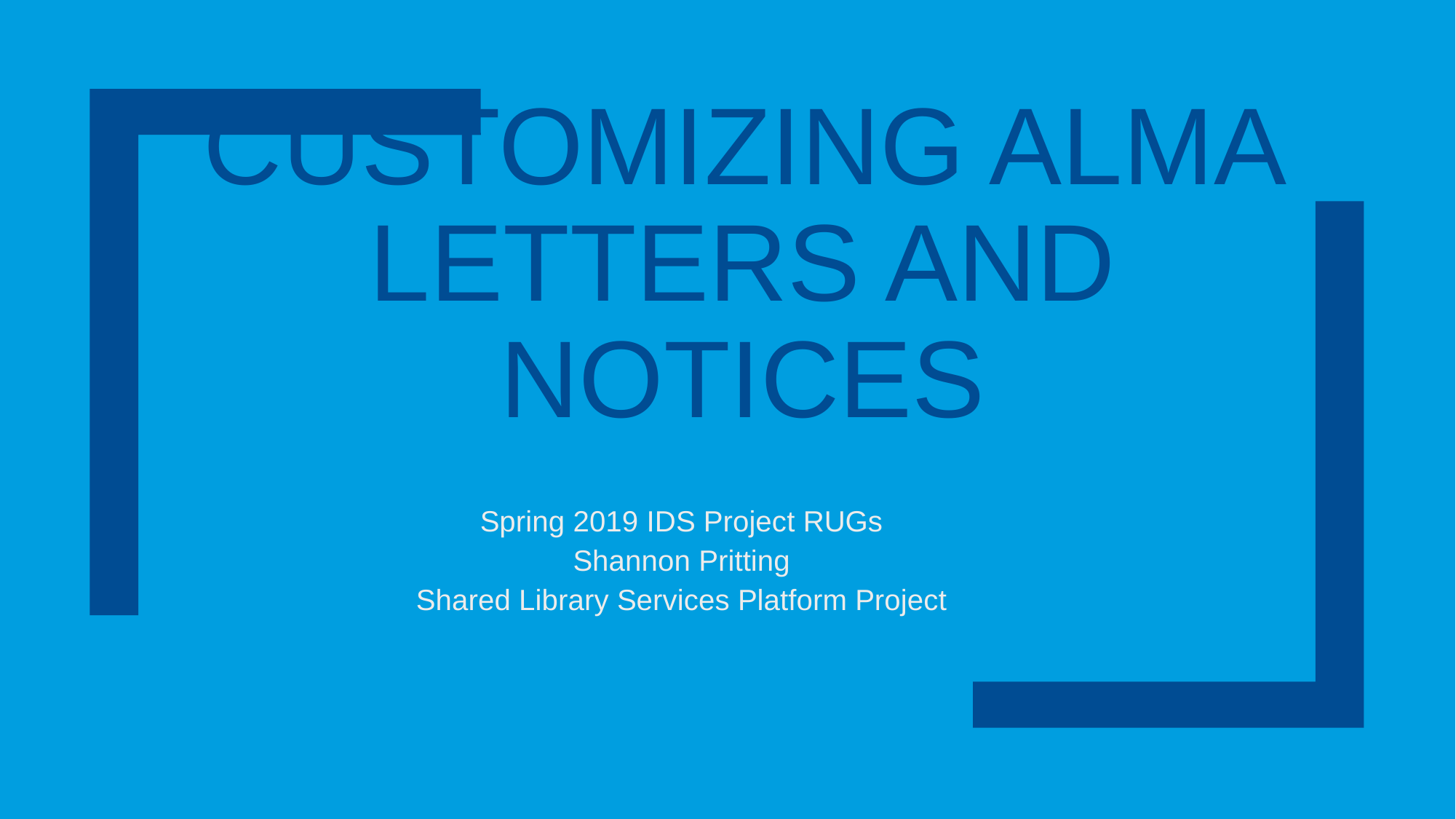

# Customizing alma Letters and notices
Spring 2019 IDS Project RUGs
Shannon Pritting
Shared Library Services Platform Project